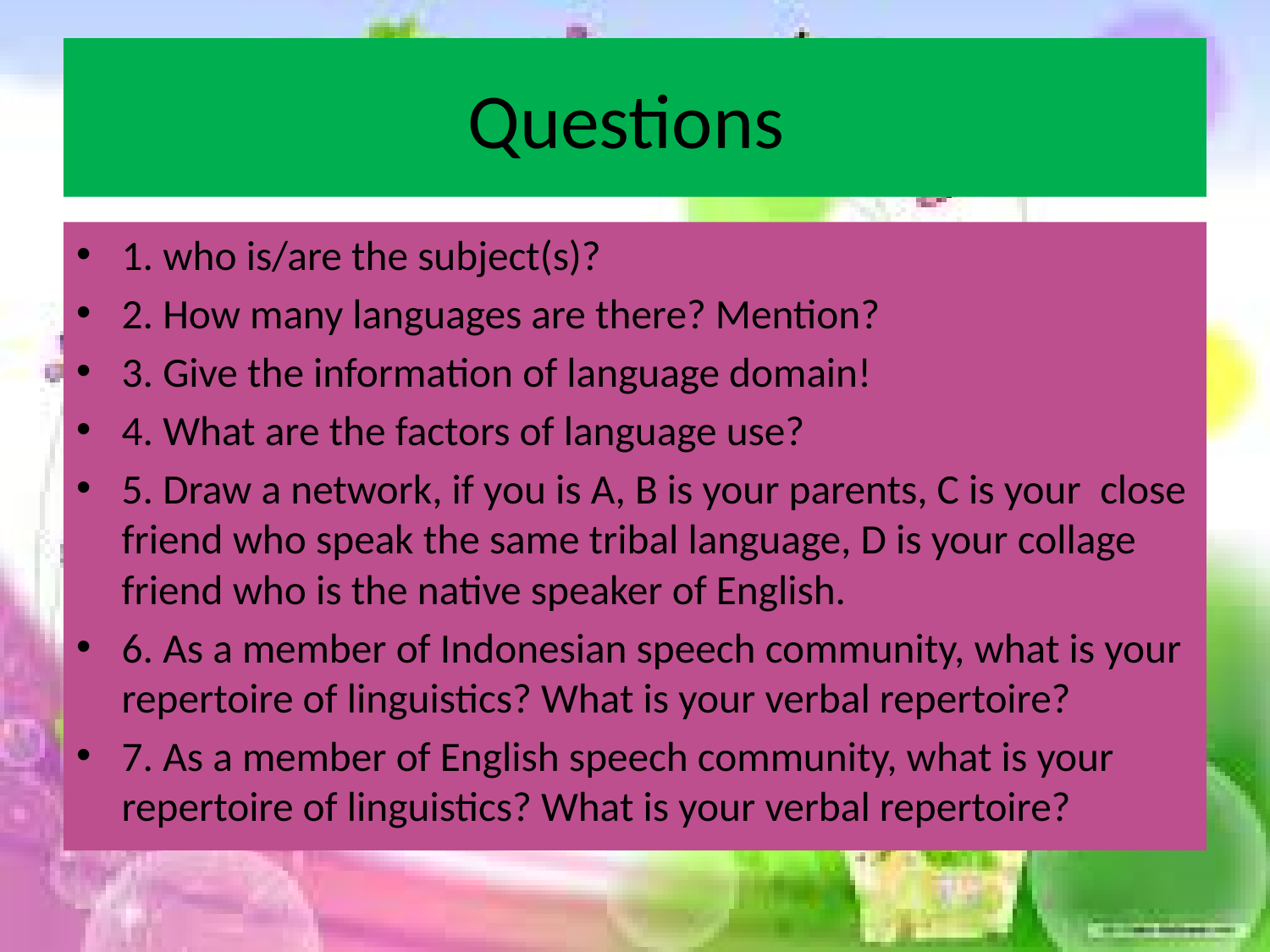

# Questions
1. who is/are the subject(s)?
2. How many languages are there? Mention?
3. Give the information of language domain!
4. What are the factors of language use?
5. Draw a network, if you is A, B is your parents, C is your  close friend who speak the same tribal language, D is your collage friend who is the native speaker of English.
6. As a member of Indonesian speech community, what is your repertoire of linguistics? What is your verbal repertoire?
7. As a member of English speech community, what is your repertoire of linguistics? What is your verbal repertoire?